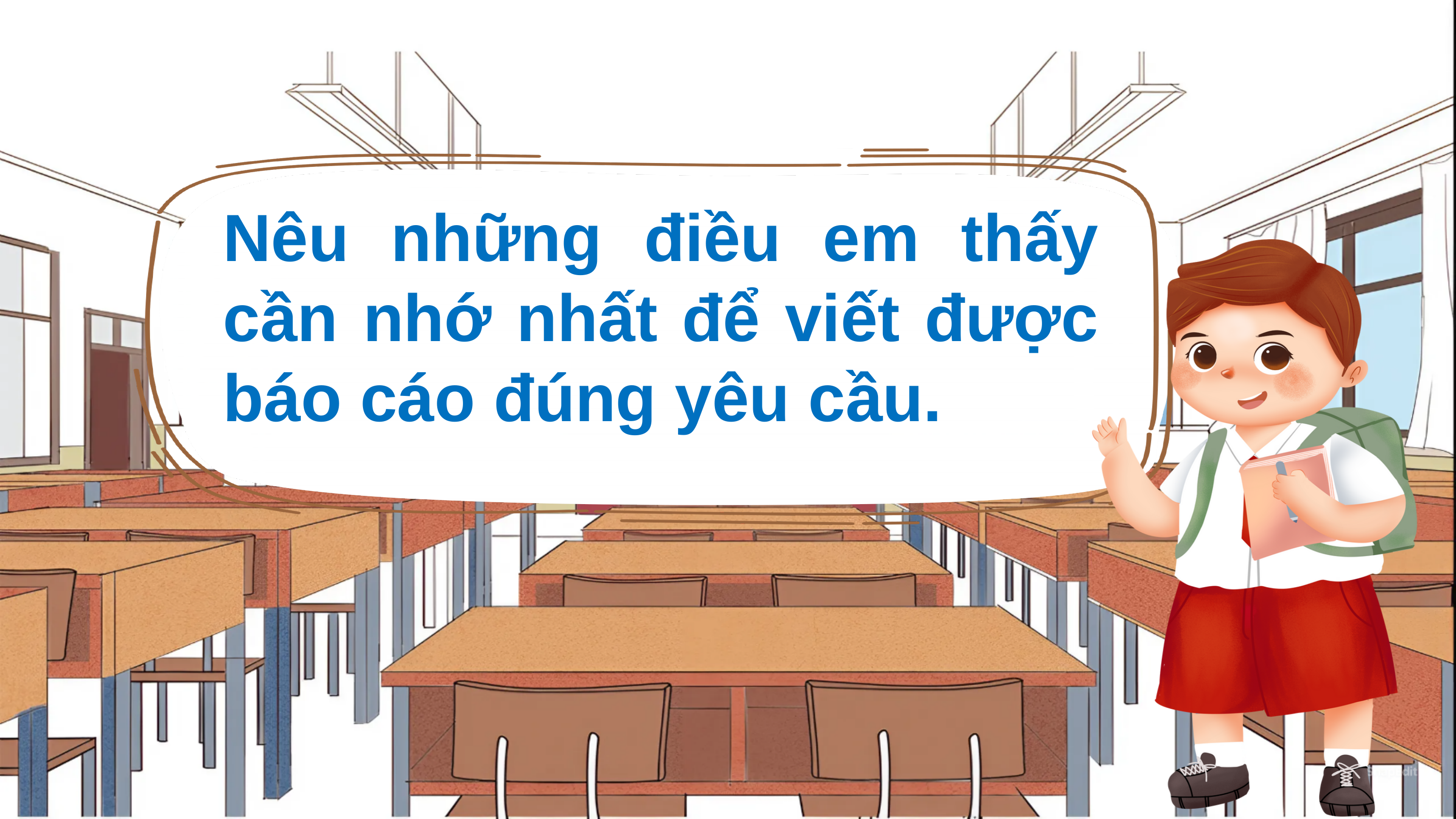

Nêu những điều em thấy cần nhớ nhất để viết được báo cáo đúng yêu cầu.